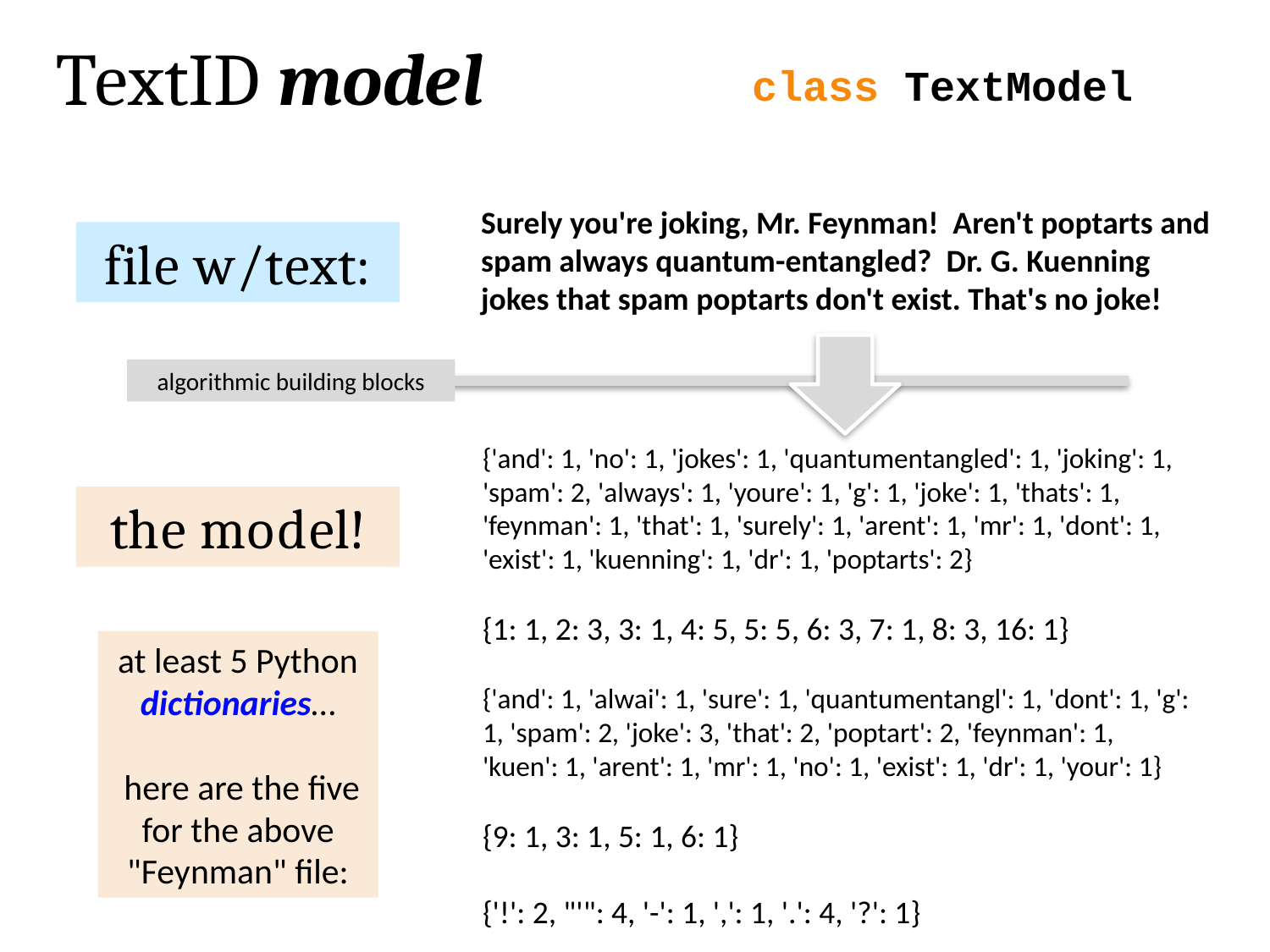

TextID model
class TextModel
Surely you're joking, Mr. Feynman!  Aren't poptarts and spam always quantum-entangled?  Dr. G. Kuenning jokes that spam poptarts don't exist. That's no joke!
file w/text:

algorithmic building blocks
{'and': 1, 'no': 1, 'jokes': 1, 'quantumentangled': 1, 'joking': 1, 'spam': 2, 'always': 1, 'youre': 1, 'g': 1, 'joke': 1, 'thats': 1, 'feynman': 1, 'that': 1, 'surely': 1, 'arent': 1, 'mr': 1, 'dont': 1, 'exist': 1, 'kuenning': 1, 'dr': 1, 'poptarts': 2}

{1: 1, 2: 3, 3: 1, 4: 5, 5: 5, 6: 3, 7: 1, 8: 3, 16: 1}

{'and': 1, 'alwai': 1, 'sure': 1, 'quantumentangl': 1, 'dont': 1, 'g': 1, 'spam': 2, 'joke': 3, 'that': 2, 'poptart': 2, 'feynman': 1, 'kuen': 1, 'arent': 1, 'mr': 1, 'no': 1, 'exist': 1, 'dr': 1, 'your': 1}

{9: 1, 3: 1, 5: 1, 6: 1}

{'!': 2, "'": 4, '-': 1, ',': 1, '.': 4, '?': 1}
the model!
at least 5 Python dictionaries…

 here are the five for the above "Feynman" file: